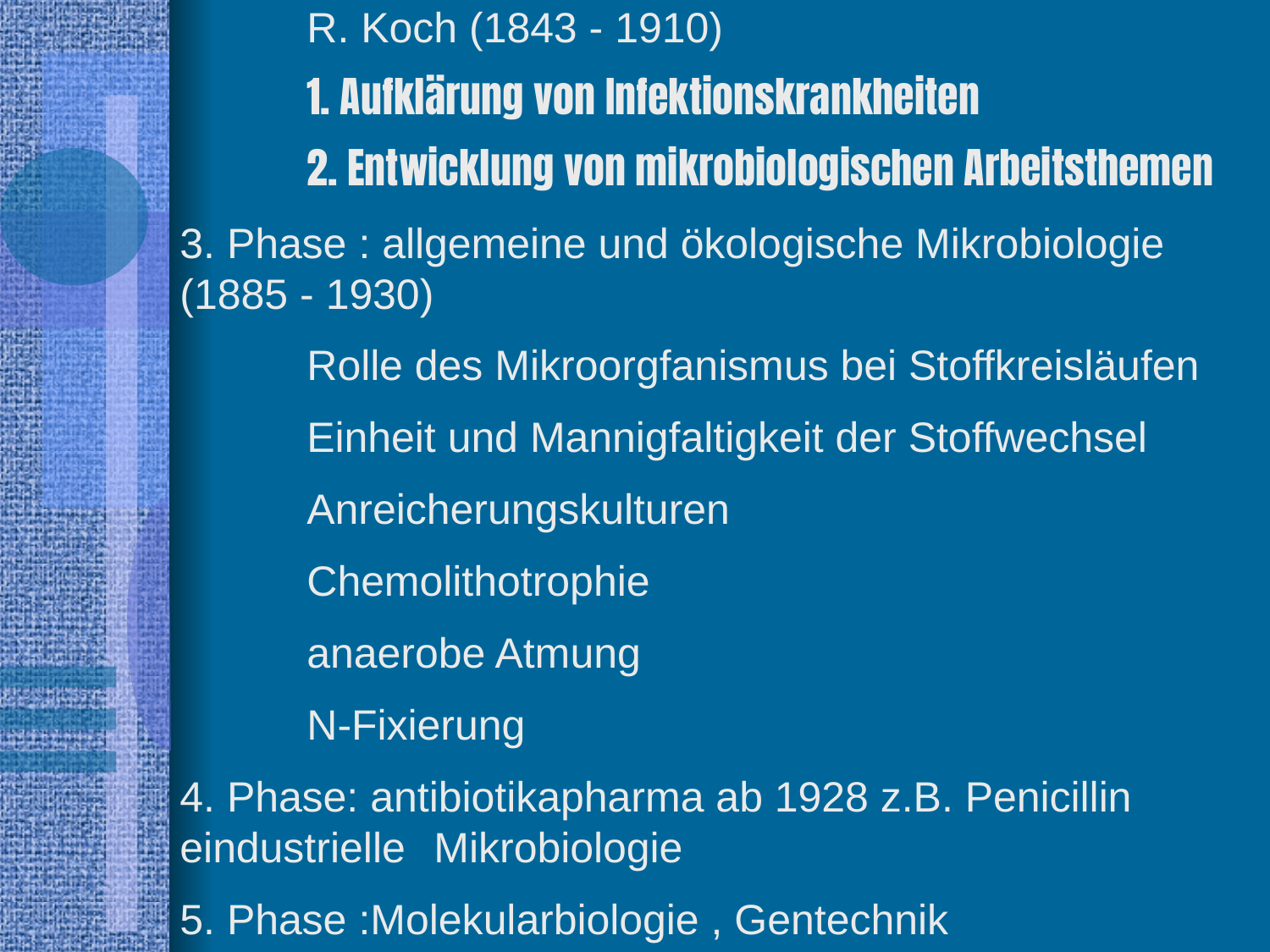

R. Koch (1843 - 1910)
	1. Aufklärung von Infektionskrankheiten
	2. Entwicklung von mikrobiologischen Arbeitsthemen
3. Phase : allgemeine und ökologische Mikrobiologie (1885 - 1930)
	Rolle des Mikroorgfanismus bei Stoffkreisläufen
	Einheit und Mannigfaltigkeit der Stoffwechsel
	Anreicherungskulturen
	Chemolithotrophie
	anaerobe Atmung
	N-Fixierung
4. Phase: antibiotikapharma ab 1928 z.B. Penicillin eindustrielle 	Mikrobiologie
5. Phase :Molekularbiologie , Gentechnik